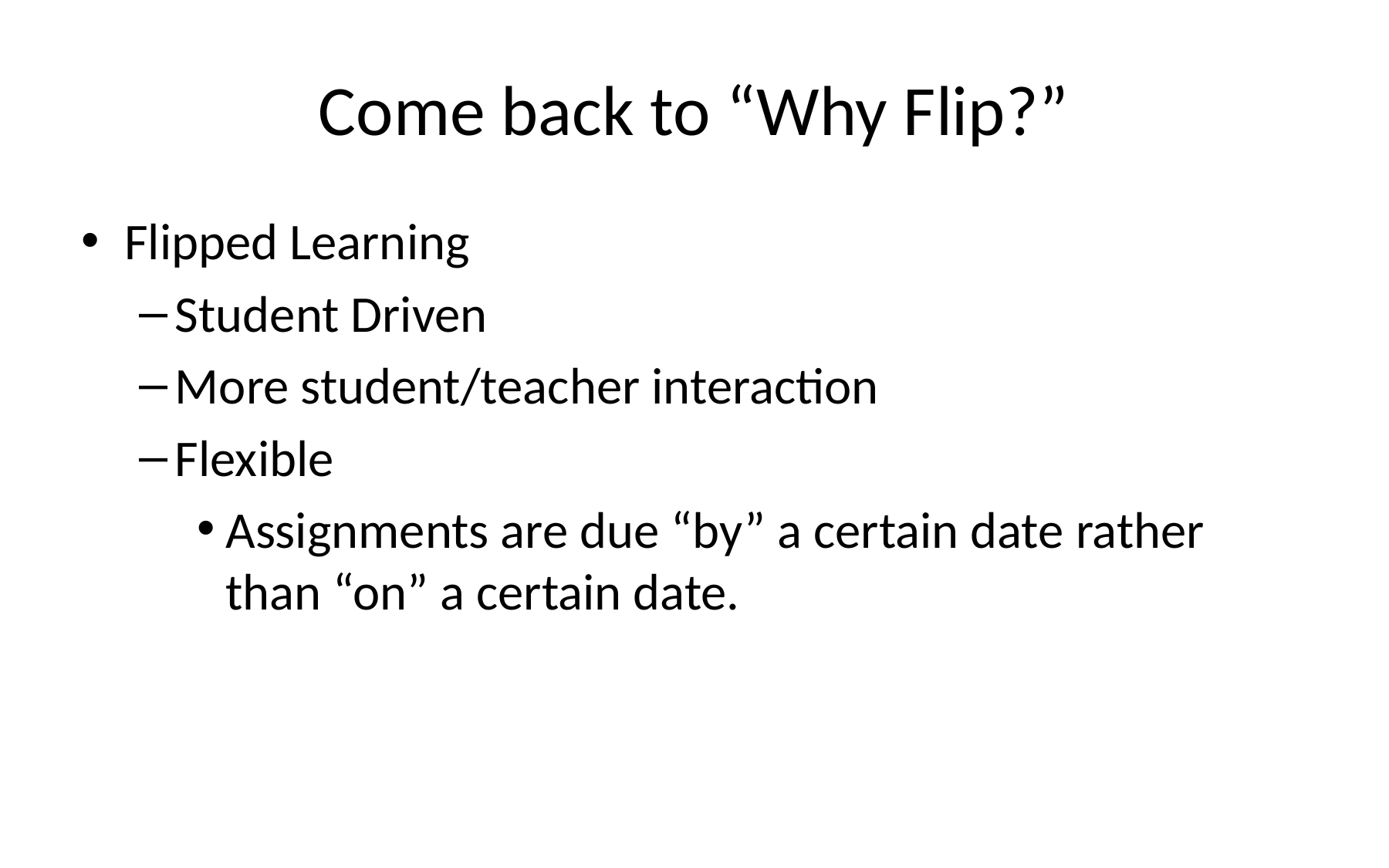

# Come back to “Why Flip?”
Flipped Learning
Student Driven
More student/teacher interaction
Flexible
Assignments are due “by” a certain date rather than “on” a certain date.